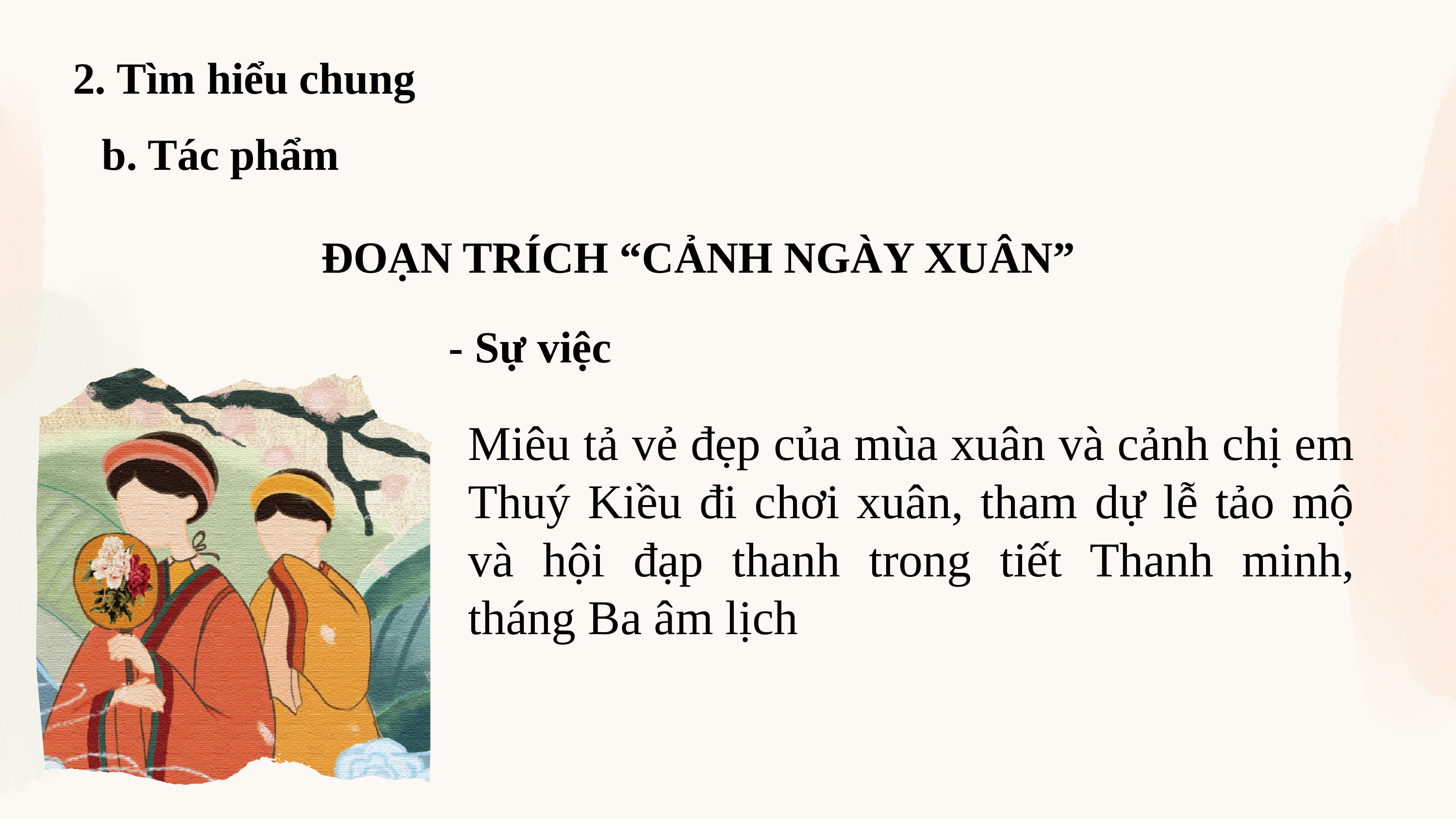

2. Tìm hiểu chung
b. Tác phẩm
ĐOẠN TRÍCH “CẢNH NGÀY XUÂN”
- Sự việc

Miêu tả vẻ đẹp của mùa xuân và cảnh chị em Thuý Kiều đi chơi xuân, tham dự lễ tảo mộ và hội đạp thanh trong tiết Thanh minh, tháng Ba âm lịch